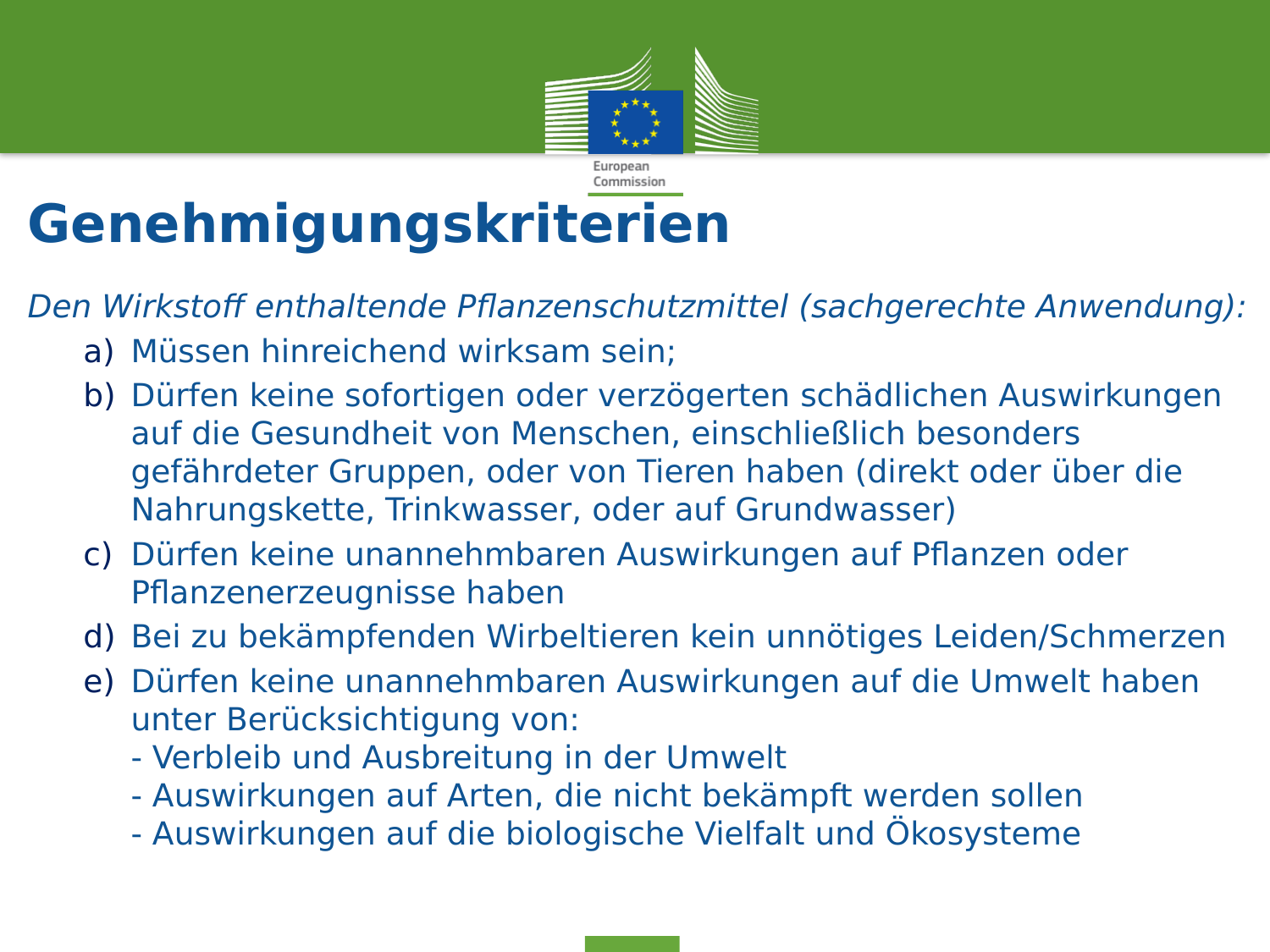

# Genehmigungskriterien
Den Wirkstoff enthaltende Pflanzenschutzmittel (sachgerechte Anwendung):
Müssen hinreichend wirksam sein;
Dürfen keine sofortigen oder verzögerten schädlichen Auswirkungen  auf die Gesundheit von Menschen, einschließlich besonders gefährdeter Gruppen, oder von Tieren haben (direkt oder über die Nahrungskette, Trinkwasser, oder auf Grundwasser)
Dürfen keine unannehmbaren Auswirkungen auf Pflanzen oder Pflanzenerzeugnisse haben
Bei zu bekämpfenden Wirbeltieren kein unnötiges Leiden/Schmerzen
Dürfen keine unannehmbaren Auswirkungen auf die Umwelt haben unter Berücksichtigung von:
- Verbleib und Ausbreitung in der Umwelt
- Auswirkungen auf Arten, die nicht bekämpft werden sollen
- Auswirkungen auf die biologische Vielfalt und Ökosysteme